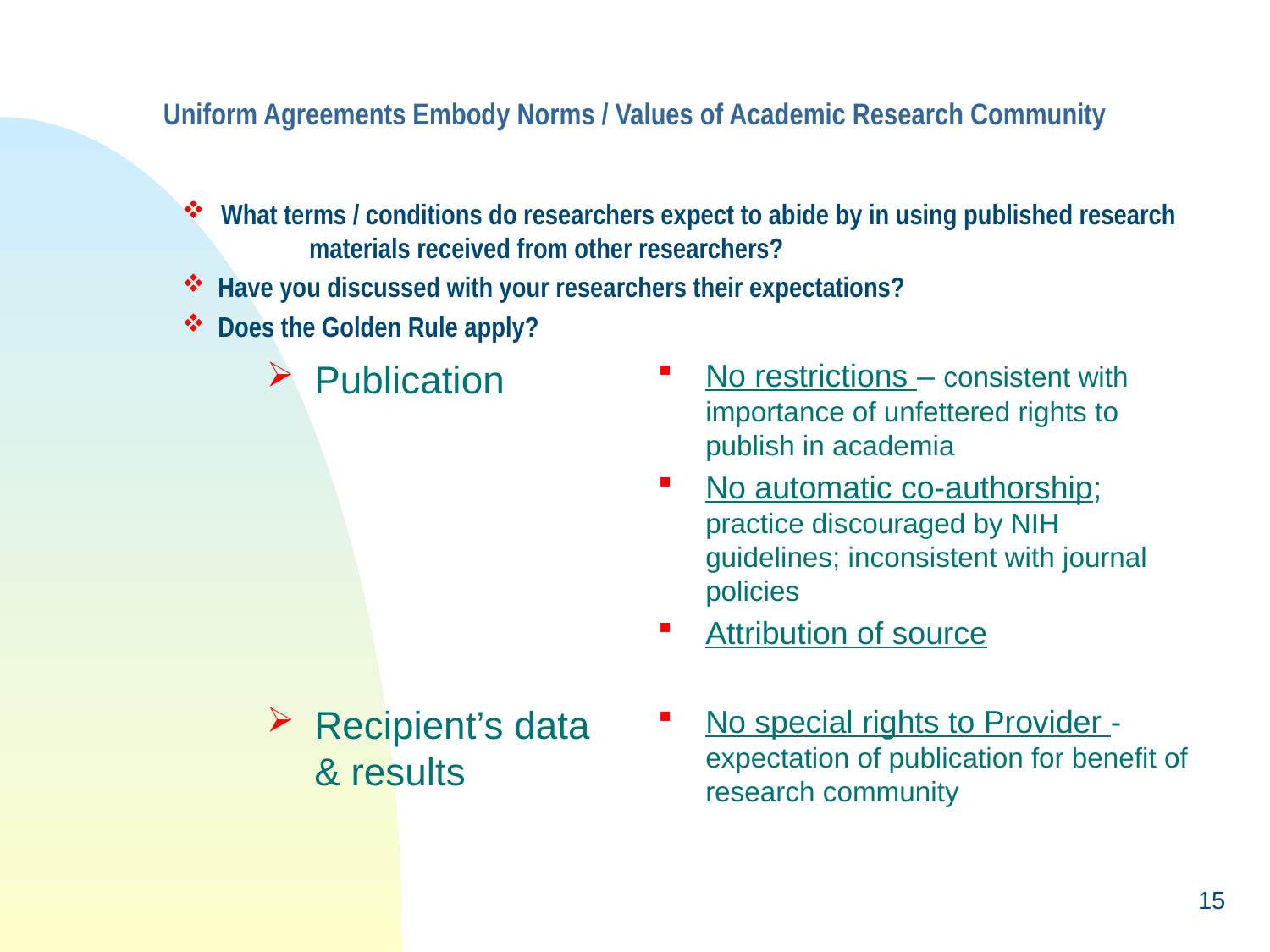

# Uniform Agreements Embody Norms / Values of Academic Research Community
  What terms / conditions do researchers expect to abide by in using published research    	materials received from other researchers?
  Have you discussed with your researchers their expectations?
  Does the Golden Rule apply?
Publication

Recipient’s data & results

No restrictions – consistent with importance of unfettered rights to publish in academia
No automatic co-authorship; practice discouraged by NIH guidelines; inconsistent with journal policies
Attribution of source

No special rights to Provider - expectation of publication for benefit of research community
15